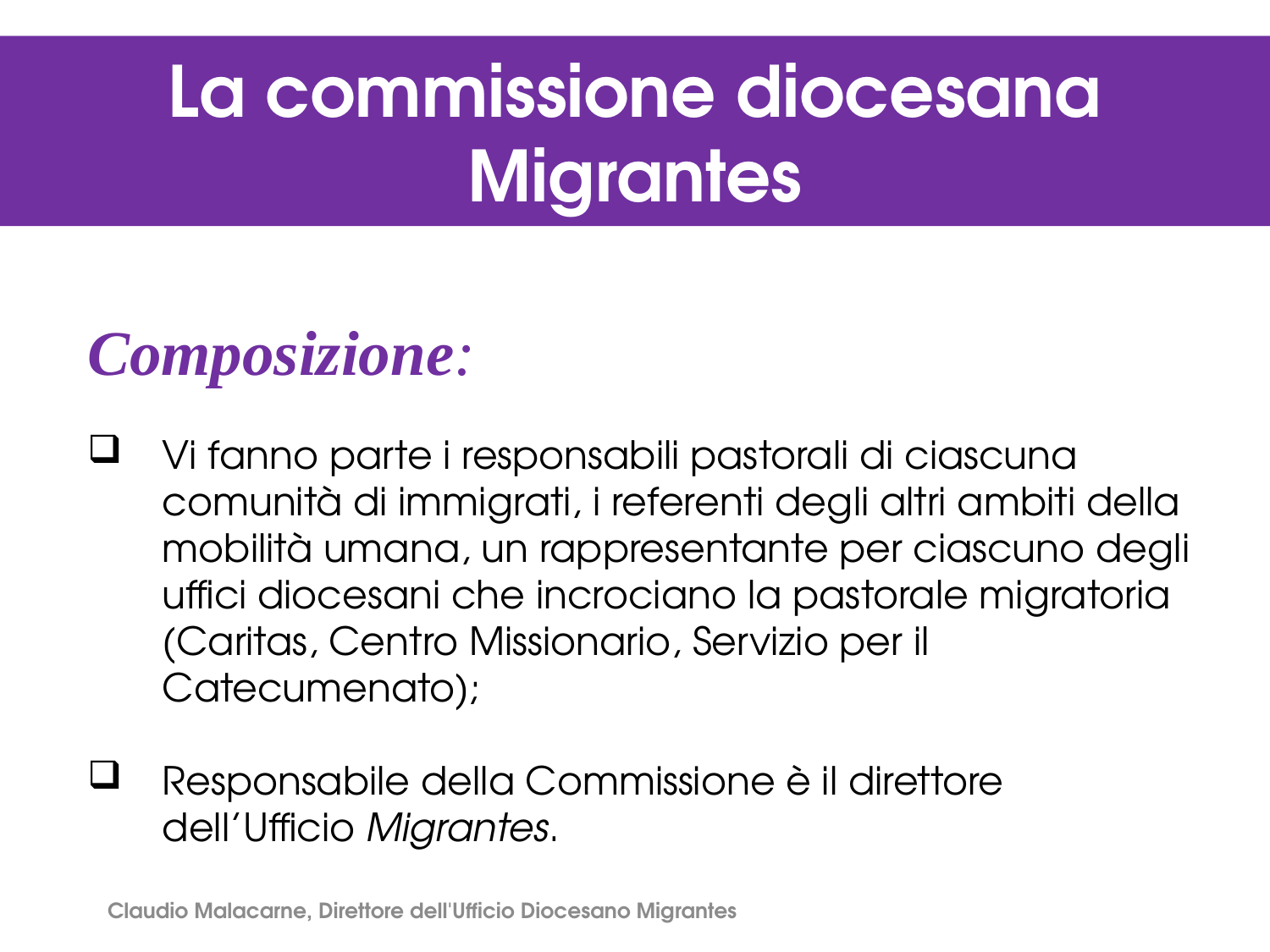

La distribuzione degli immigrati stranieri per contesti territoriali al 1° gennaio 2011/1
La commissione diocesana
Migrantes

La distribuzione degli immigrati stranieri per contesti territoriali al 1° gennaio 2011/1

Composizione:

Vi fanno parte i responsabili pastorali di ciascuna comunità di immigrati, i referenti degli altri ambiti della mobilità umana, un rappresentante per ciascuno degli uffici diocesani che incrociano la pastorale migratoria (Caritas, Centro Missionario, Servizio per il Catecumenato);

Responsabile della Commissione è il direttore dell’Ufficio Migrantes.

Claudio Malacarne, Direttore dell'Ufficio Diocesano Migrantes